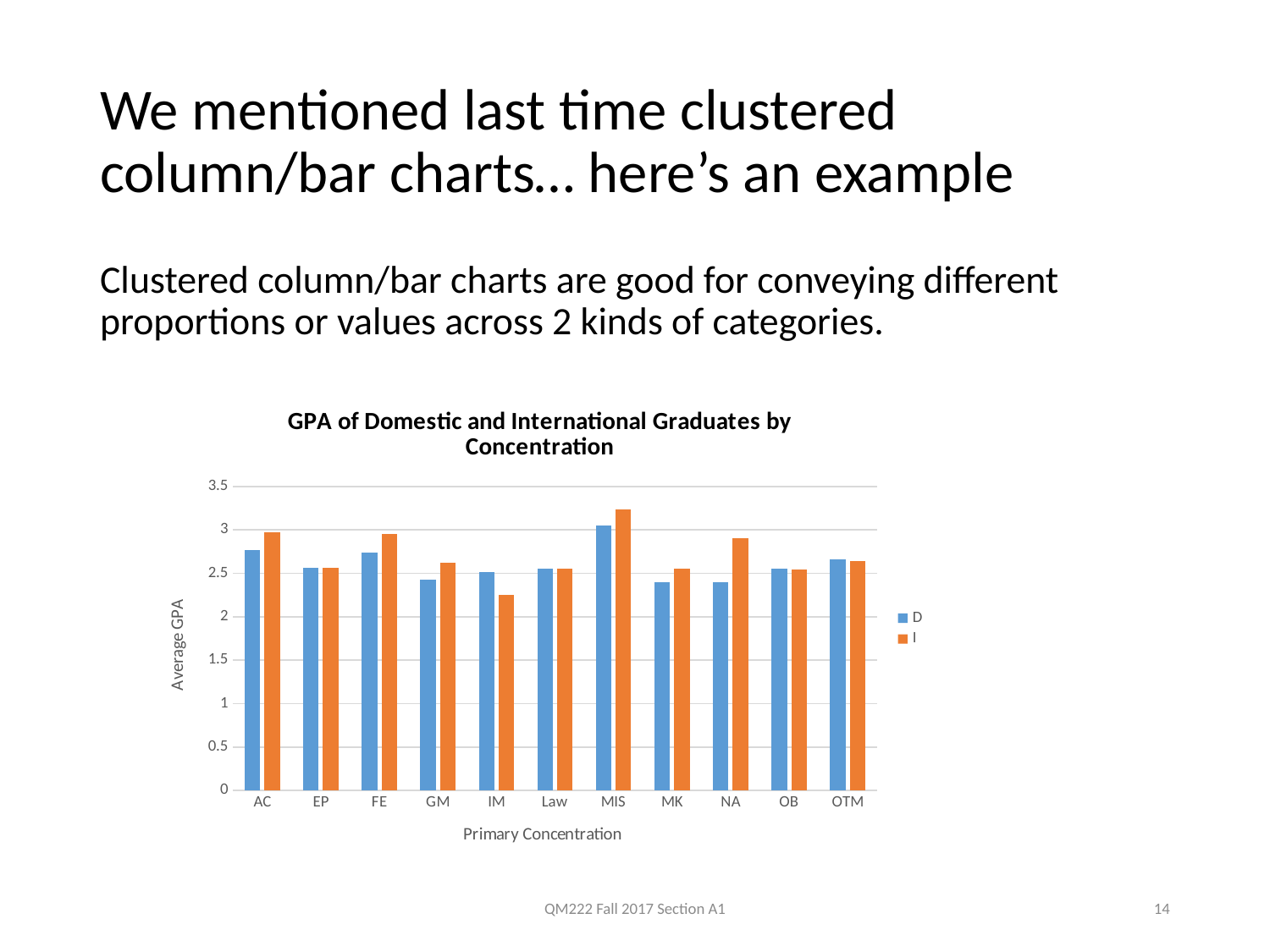

# We mentioned last time clustered column/bar charts… here’s an example
Clustered column/bar charts are good for conveying different proportions or values across 2 kinds of categories.

### Chart: GPA of Domestic and International Graduates by Concentration

| Category | D | I |
|---|---|---|
| AC | 2.7697070565540414 | 2.9758574596159284 |
| EP | 2.5603296536939255 | 2.567325532513181 |
| FE | 2.736963520596735 | 2.9523063509883887 |
| GM | 2.424873384373607 | 2.6248033610497727 |
| IM | 2.515301069835457 | 2.256330093179842 |
| Law | 2.5502301962509177 | 2.557646392196616 |
| MIS | 3.0516130933670476 | 3.23460888909191 |
| MK | 2.3978606457955363 | 2.556520751604924 |
| NA | 2.3972016173058277 | 2.901276995144206 |
| OB | 2.5500502764839292 | 2.5442036617282864 |
| OTM | 2.6566898514254835 | 2.642557657579142 |
QM222 Fall 2017 Section A1
14